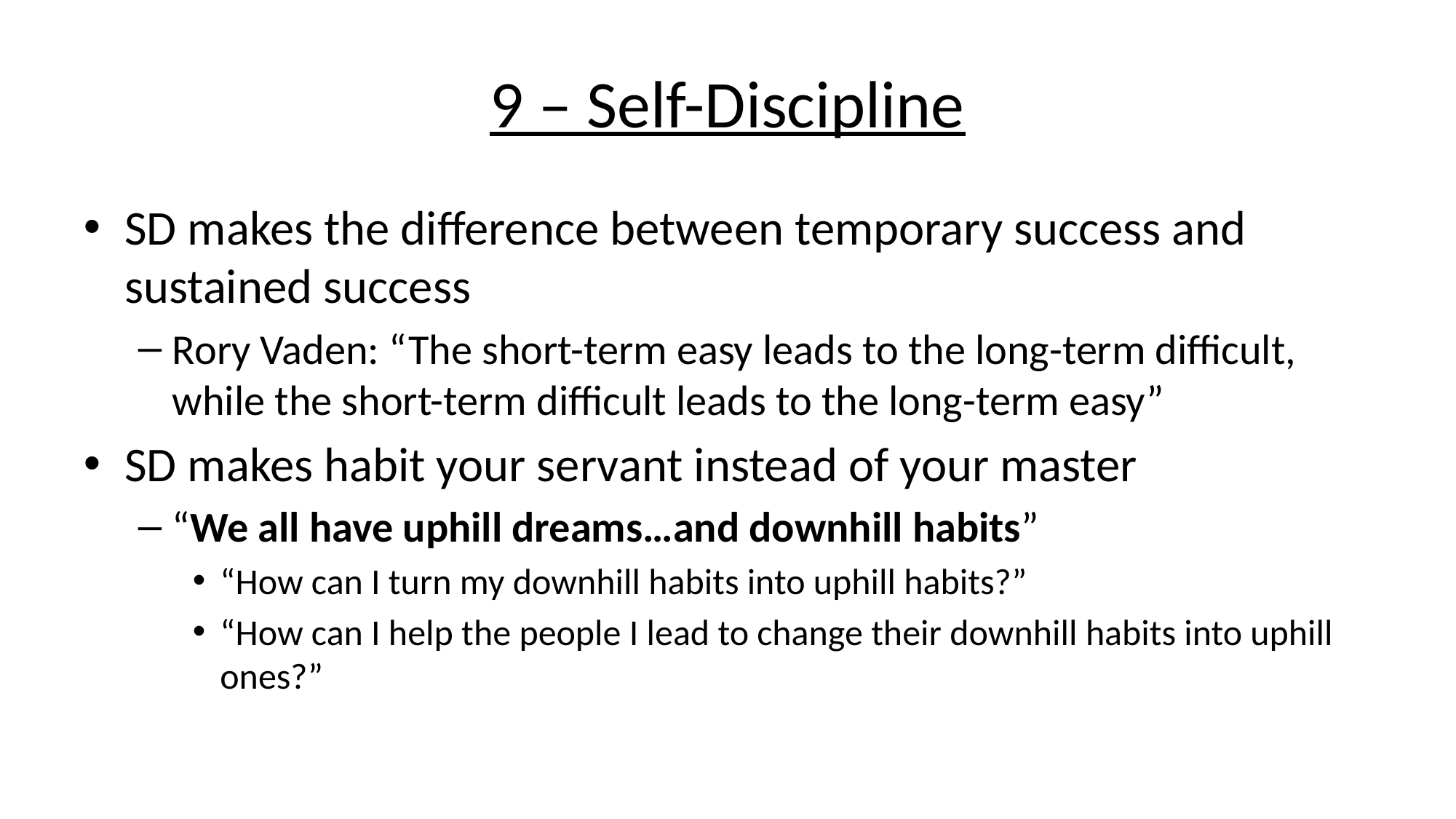

# 9 – Self-Discipline
SD makes the difference between temporary success and sustained success
Rory Vaden: “The short-term easy leads to the long-term difficult, while the short-term difficult leads to the long-term easy”
SD makes habit your servant instead of your master
“We all have uphill dreams…and downhill habits”
“How can I turn my downhill habits into uphill habits?”
“How can I help the people I lead to change their downhill habits into uphill ones?”